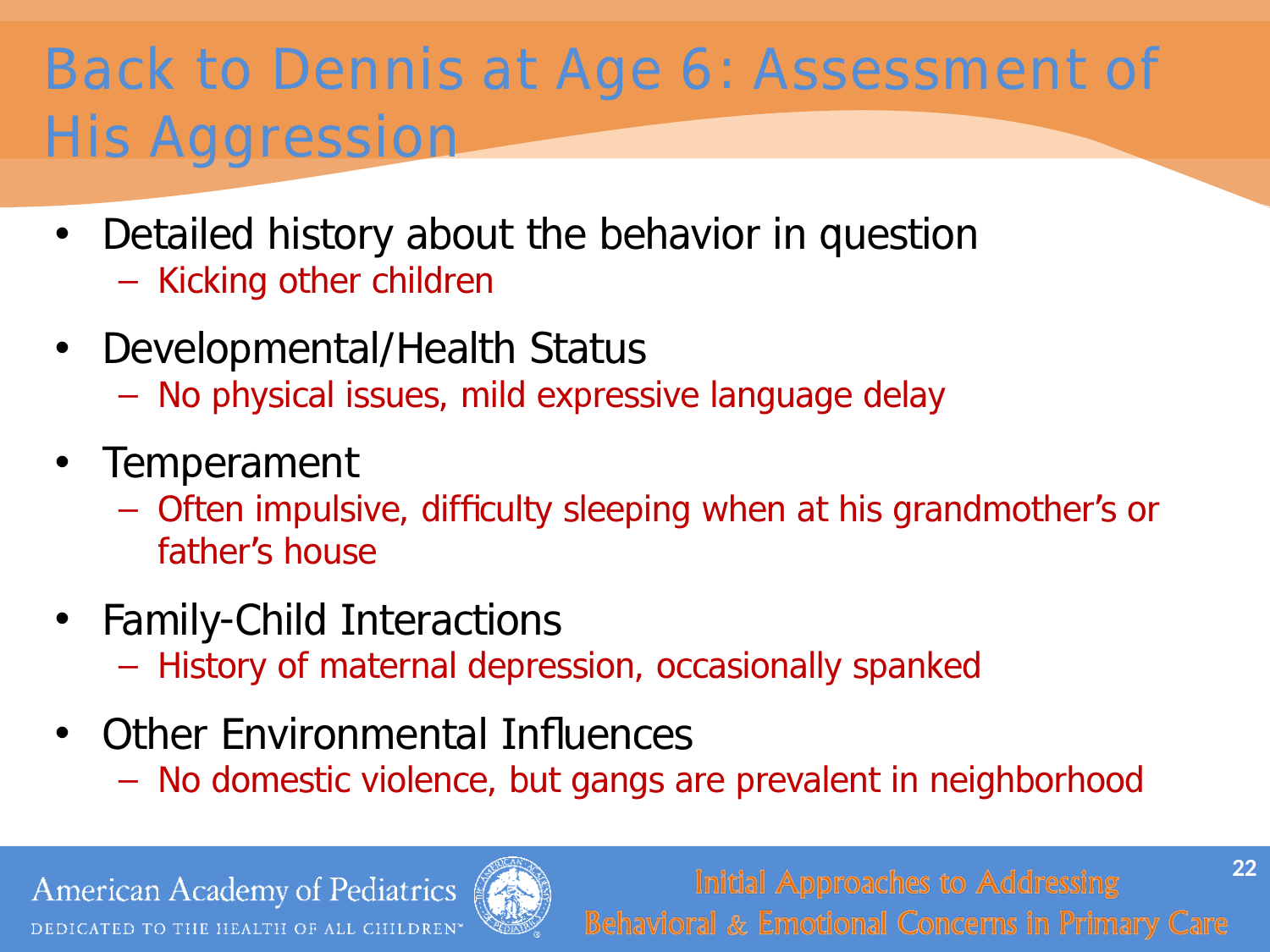

# Back to Dennis at Age 6: Assessment of His Aggression
Detailed history about the behavior in question
Kicking other children
Developmental/Health Status
No physical issues, mild expressive language delay
Temperament
Often impulsive, difficulty sleeping when at his grandmother’s or father’s house
Family-Child Interactions
History of maternal depression, occasionally spanked
Other Environmental Influences
No domestic violence, but gangs are prevalent in neighborhood

22